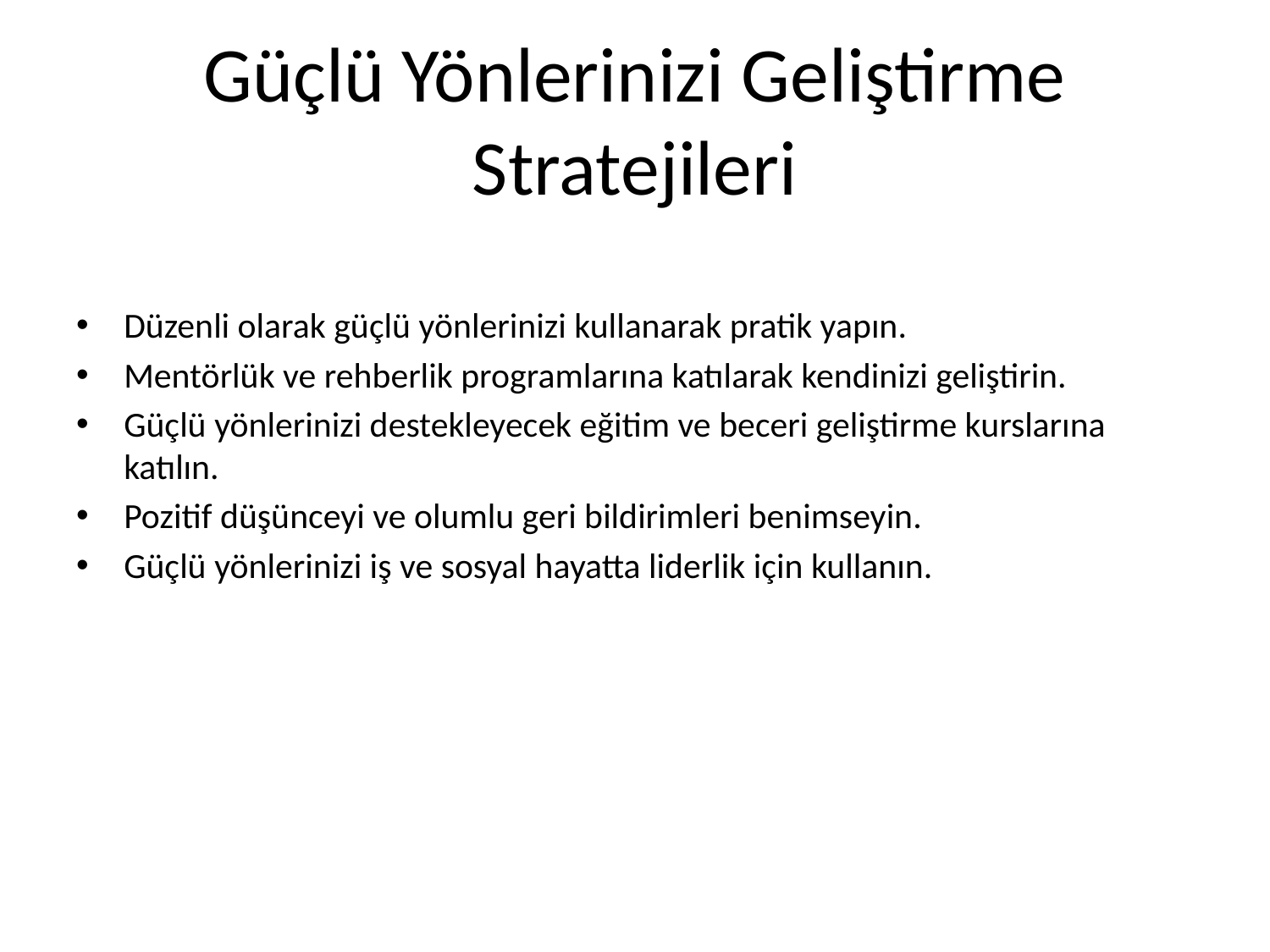

# Güçlü Yönlerinizi Geliştirme Stratejileri

Düzenli olarak güçlü yönlerinizi kullanarak pratik yapın.
Mentörlük ve rehberlik programlarına katılarak kendinizi geliştirin.
Güçlü yönlerinizi destekleyecek eğitim ve beceri geliştirme kurslarına katılın.
Pozitif düşünceyi ve olumlu geri bildirimleri benimseyin.
Güçlü yönlerinizi iş ve sosyal hayatta liderlik için kullanın.